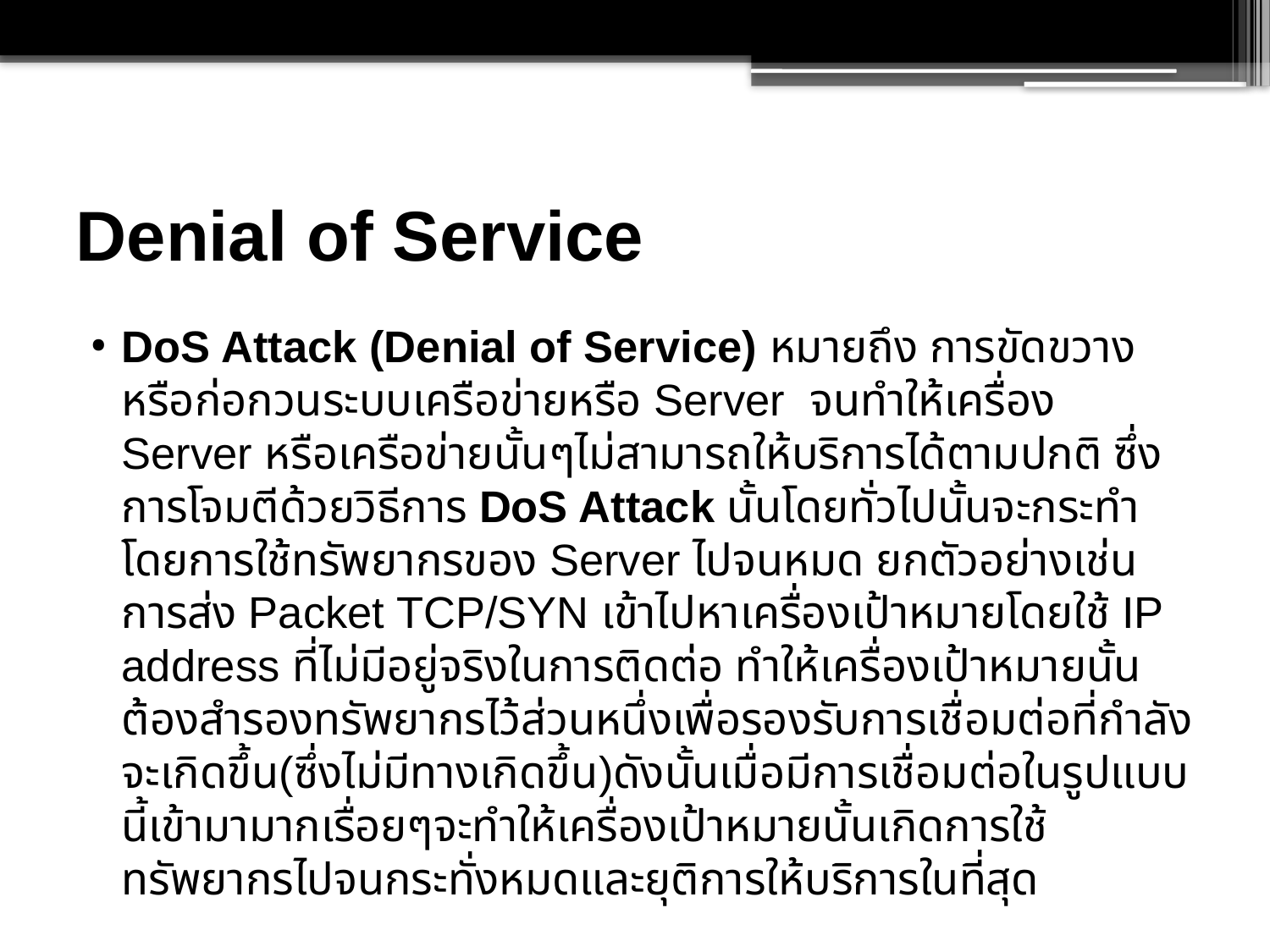

# Denial of Service
DoS Attack (Denial of Service) หมายถึง การขัดขวางหรือก่อกวนระบบเครือข่ายหรือ Server  จนทำให้เครื่อง Server หรือเครือข่ายนั้นๆไม่สามารถให้บริการได้ตามปกติ ซึ่งการโจมตีด้วยวิธีการ DoS Attack นั้นโดยทั่วไปนั้นจะกระทำโดยการใช้ทรัพยากรของ Server ไปจนหมด ยกตัวอย่างเช่น การส่ง Packet TCP/SYN เข้าไปหาเครื่องเป้าหมายโดยใช้ IP address ที่ไม่มีอยู่จริงในการติดต่อ ทำให้เครื่องเป้าหมายนั้นต้องสำรองทรัพยากรไว้ส่วนหนึ่งเพื่อรองรับการเชื่อมต่อที่กำลังจะเกิดขึ้น(ซึ่งไม่มีทางเกิดขึ้น)ดังนั้นเมื่อมีการเชื่อมต่อในรูปแบบนี้เข้ามามากเรื่อยๆจะทำให้เครื่องเป้าหมายนั้นเกิดการใช้ทรัพยากรไปจนกระทั่งหมดและยุติการให้บริการในที่สุด